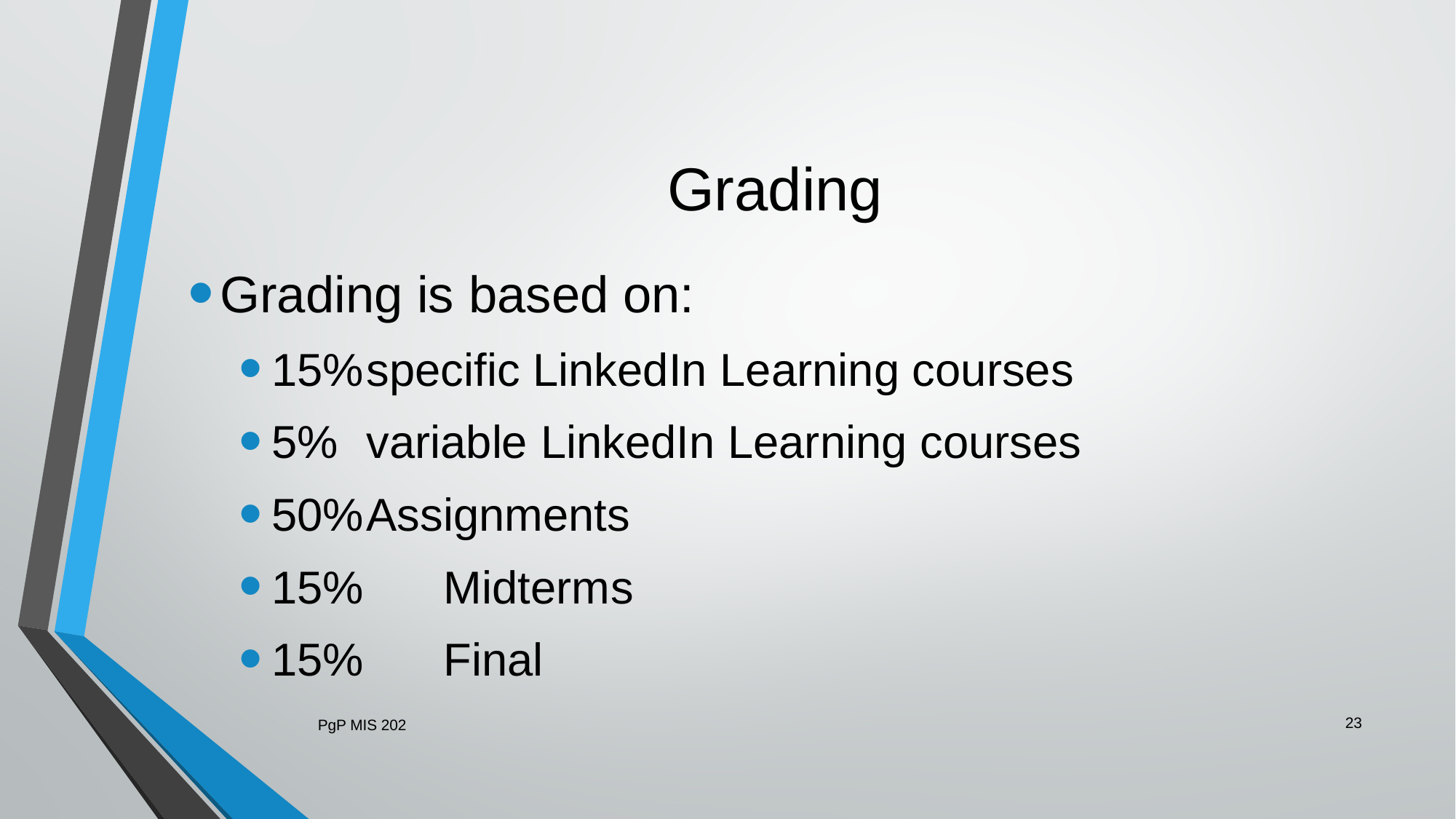

# Grading
Grading is based on:
15%		specific LinkedIn Learning courses
5%			variable LinkedIn Learning courses
50%		Assignments
15%	      Midterms
15%	      Final
23
PgP MIS 202